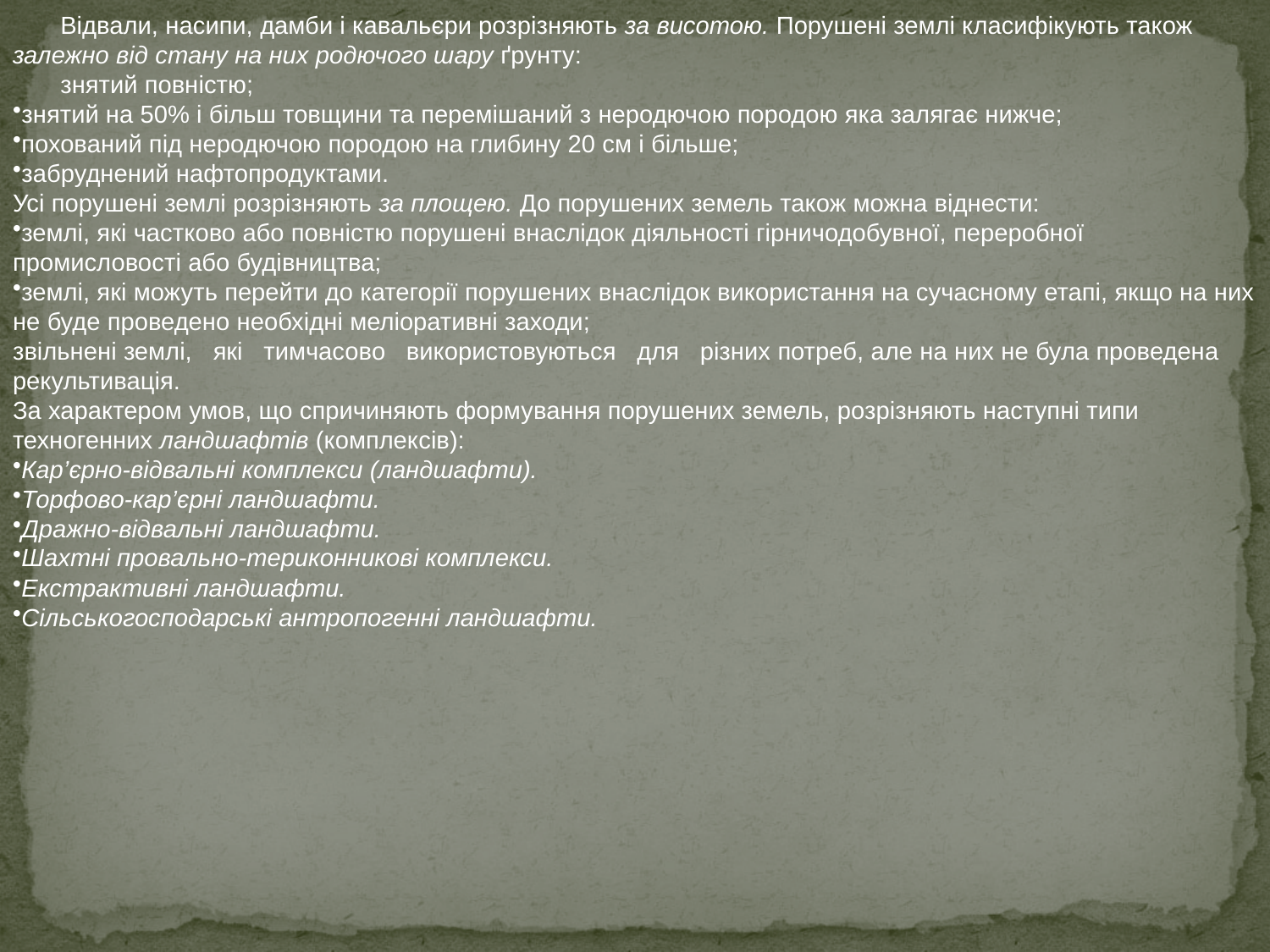

Відвали, насипи, дамби і кавальєри розрізняють за висотою. Порушені землі класифікують також залежно від стану на них родючого шару ґрунту:
знятий повністю;
знятий на 50% і більш товщини та перемішаний з неродючою породою яка залягає нижче;
похований під неродючою породою на глибину 20 см і більше;
забруднений нафтопродуктами.
Усі порушені землі розрізняють за площею. До порушених земель також можна віднести:
землі, які частково або повністю порушені внаслідок діяльності гірничодобувної, переробної промисловості або будівництва;
землі, які можуть перейти до категорії порушених внаслідок використання на сучасному етапі, якщо на них не буде проведено необхідні меліоративні заходи;
звільнені землі,   які   тимчасово   використовуються   для   різних потреб, але на них не була проведена рекультивація.
За характером умов, що спричиняють формування порушених земель, розрізняють наступні типи техногенних ландшафтів (комплексів):
Кар’єрно-відвальні комплекси (ландшафти).
Торфово-кар’єрні ландшафти.
Дражно-відвальні ландшафти.
Шахтні провально-териконникові комплекси.
Екстрактивні ландшафти.
Сільськогосподарські антропогенні ландшафти.